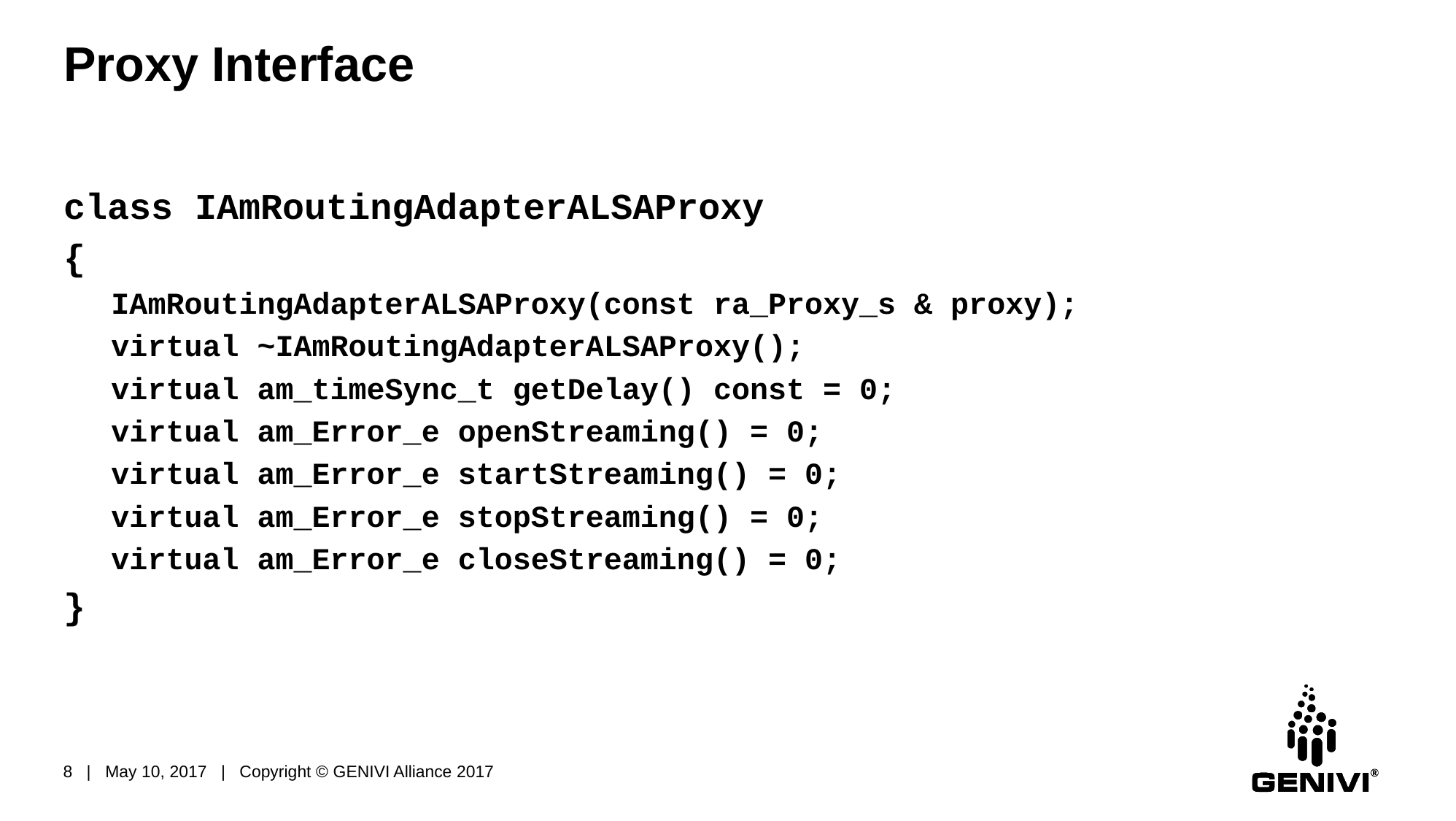

# Proxy Interface
class IAmRoutingAdapterALSAProxy
{
IAmRoutingAdapterALSAProxy(const ra_Proxy_s & proxy);
virtual ~IAmRoutingAdapterALSAProxy();
virtual am_timeSync_t getDelay() const = 0;
virtual am_Error_e openStreaming() = 0;
virtual am_Error_e startStreaming() = 0;
virtual am_Error_e stopStreaming() = 0;
virtual am_Error_e closeStreaming() = 0;
}
8   |   May 10, 2017   |   Copyright © GENIVI Alliance 2017